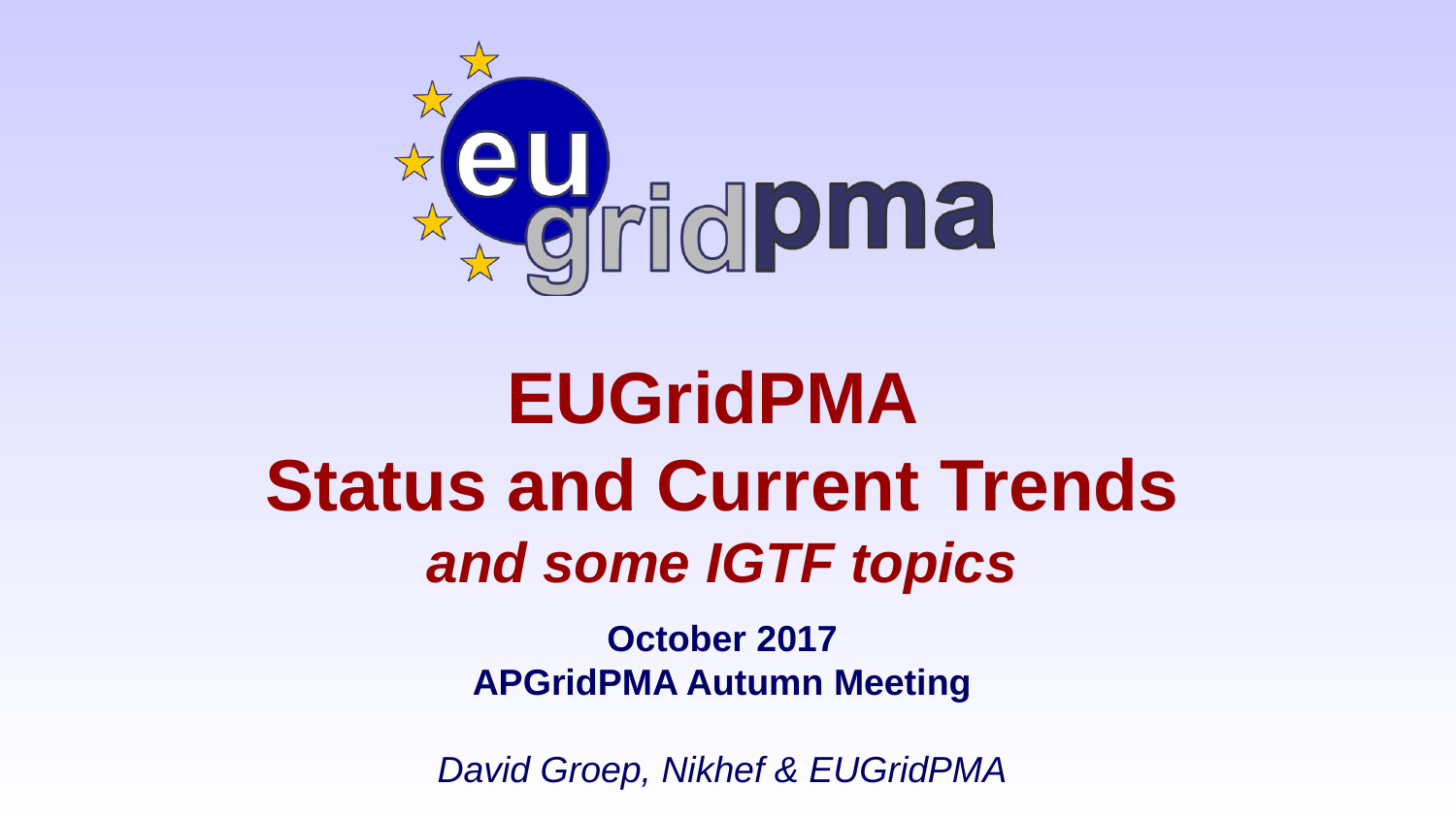

# EUGridPMA Status and Current Trends and some IGTF topics October 2017 APGridPMA Autumn Meeting David Groep, Nikhef & EUGridPMA